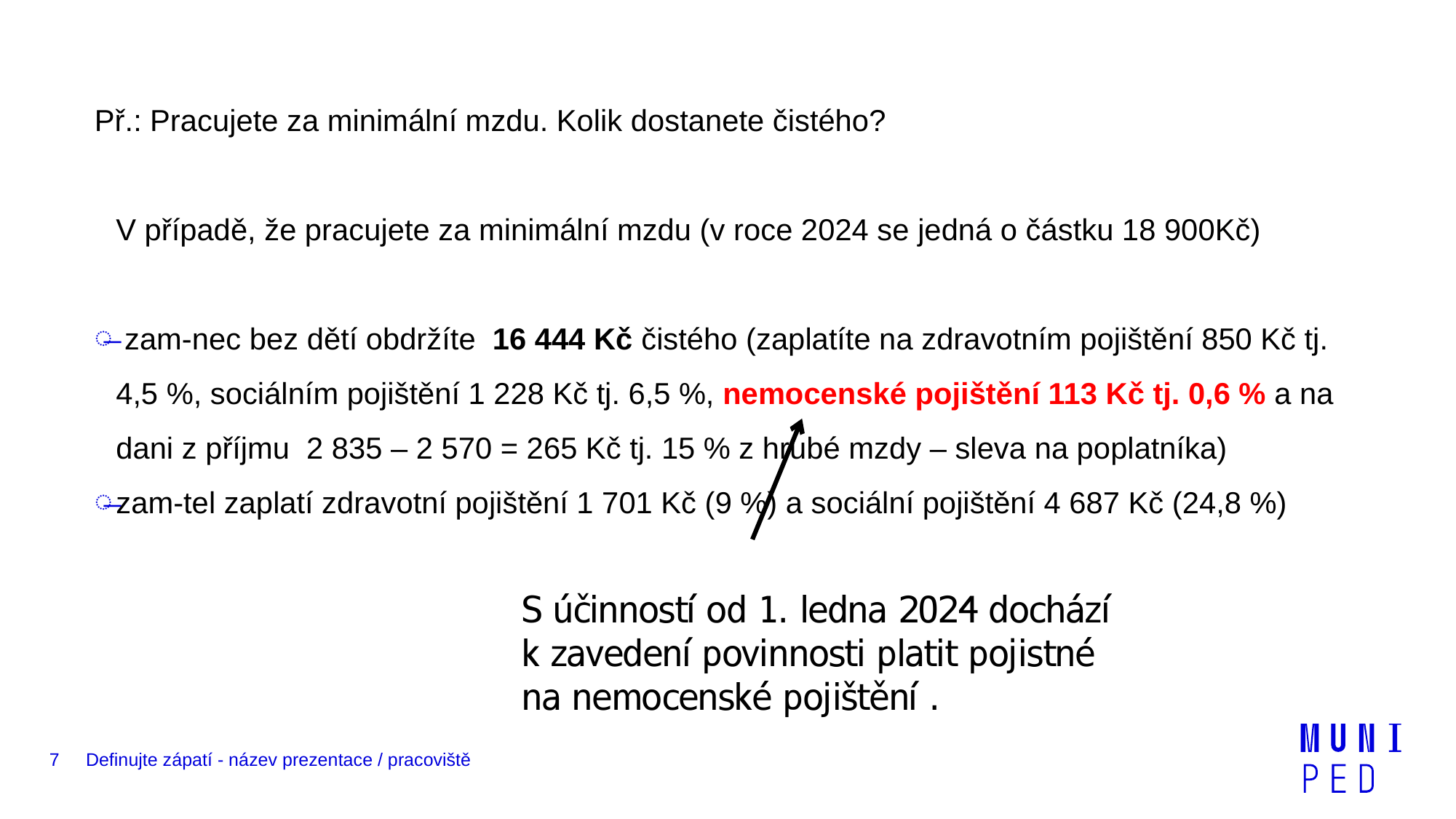

Př.: Pracujete za minimální mzdu. Kolik dostanete čistého?
V případě, že pracujete za minimální mzdu (v roce 2024 se jedná o částku 18 900Kč)

 zam-nec bez dětí obdržíte  16 444 Kč čistého (zaplatíte na zdravotním pojištění 850 Kč tj. 4,5 %, sociálním pojištění 1 228 Kč tj. 6,5 %, nemocenské pojištění 113 Kč tj. 0,6 % a na dani z příjmu  2 835 – 2 570 = 265 Kč tj. 15 % z hrubé mzdy – sleva na poplatníka)
zam-tel zaplatí zdravotní pojištění 1 701 Kč (9 %) a sociální pojištění 4 687 Kč (24,8 %)

S účinností od 1. ledna 2024 dochází k zavedení povinnosti platit pojistné na nemocenské pojištění .
7
Definujte zápatí - název prezentace / pracoviště